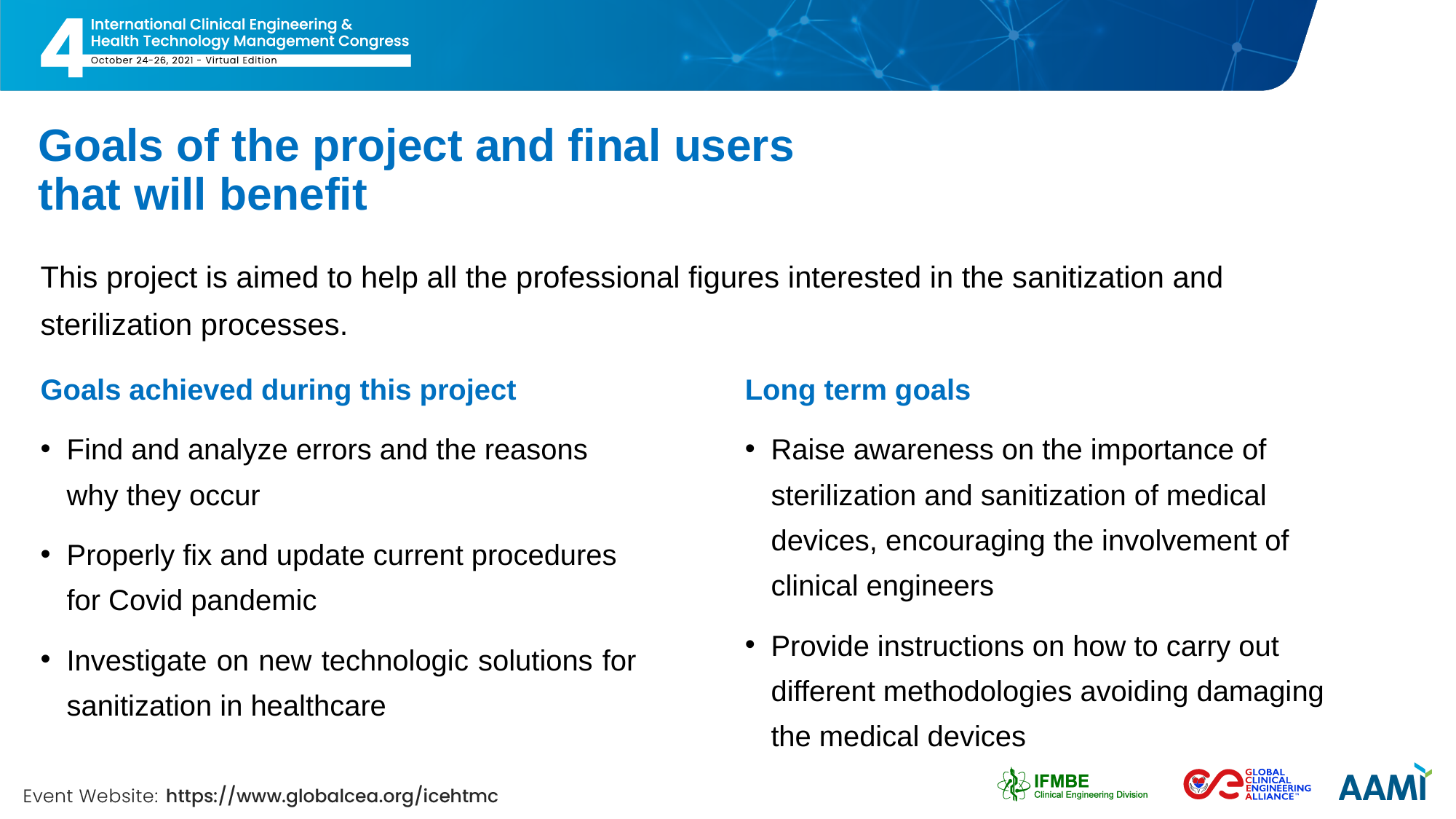

# Goals of the project and final users that will benefit
This project is aimed to help all the professional figures interested in the sanitization and sterilization processes.

Goals achieved during this project
Find and analyze errors and the reasons why they occur
Properly fix and update current procedures for Covid pandemic
Investigate on new technologic solutions for sanitization in healthcare

Long term goals
Raise awareness on the importance of sterilization and sanitization of medical devices, encouraging the involvement of clinical engineers
Provide instructions on how to carry out different methodologies avoiding damaging the medical devices